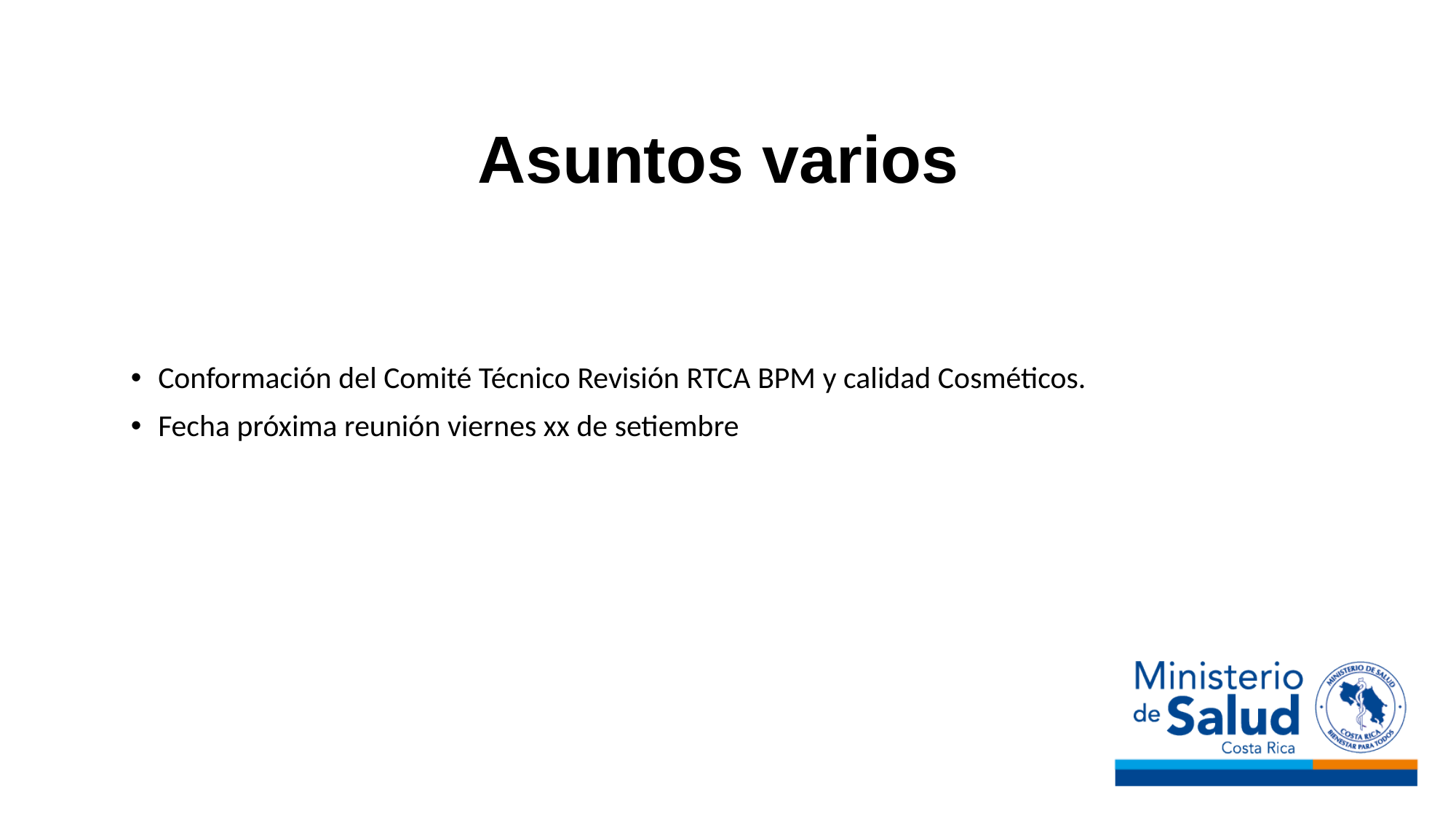

# Asuntos varios

Conformación del Comité Técnico Revisión RTCA BPM y calidad Cosméticos.
Fecha próxima reunión viernes xx de setiembre